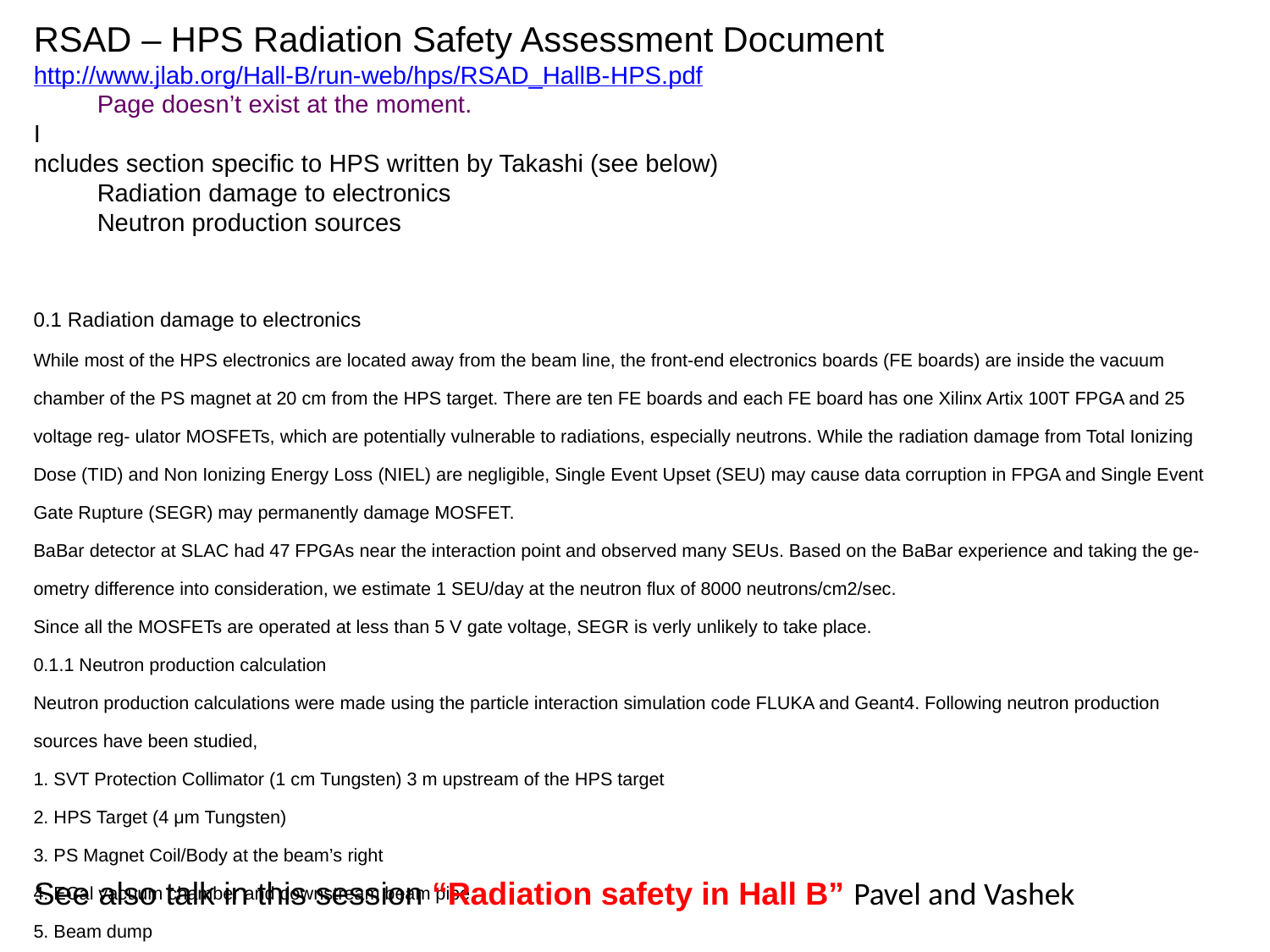

RSAD – HPS Radiation Safety Assessment Document
http://www.jlab.org/Hall-B/run-web/hps/RSAD_HallB-HPS.pdf
Page doesn’t exist at the moment.
I
ncludes section specific to HPS written by Takashi (see below)
Radiation damage to electronics
Neutron production sources

0.1 Radiation damage to electronics
While most of the HPS electronics are located away from the beam line, the front-end electronics boards (FE boards) are inside the vacuum chamber of the PS magnet at 20 cm from the HPS target. There are ten FE boards and each FE board has one Xilinx Artix 100T FPGA and 25 voltage reg- ulator MOSFETs, which are potentially vulnerable to radiations, especially neutrons. While the radiation damage from Total Ionizing Dose (TID) and Non Ionizing Energy Loss (NIEL) are negligible, Single Event Upset (SEU) may cause data corruption in FPGA and Single Event Gate Rupture (SEGR) may permanently damage MOSFET.
BaBar detector at SLAC had 47 FPGAs near the interaction point and observed many SEUs. Based on the BaBar experience and taking the ge- ometry difference into consideration, we estimate 1 SEU/day at the neutron flux of 8000 neutrons/cm2/sec.
Since all the MOSFETs are operated at less than 5 V gate voltage, SEGR is verly unlikely to take place.
0.1.1 Neutron production calculation
Neutron production calculations were made using the particle interaction simulation code FLUKA and Geant4. Following neutron production sources have been studied,
1. SVT Protection Collimator (1 cm Tungsten) 3 m upstream of the HPS target
2. HPS Target (4 μm Tungsten)
3. PS Magnet Coil/Body at the beam’s right
4. ECal vacuum chamber and downstream beam pipe
5. Beam dump
Among these sources, the HPS target is by far the dominant neutron source for the FE boards and the neutron production rate is 2×10−6 neutrons per 2.2 GeV e-. The neutron flux at the FE boards is estimated to be 700 neutrons/cm2/sec at the beam current of 200 nA. This neutron flux is at least a factor of ten lower than the neutron flux expected to cause 1 SEU/day.
See also talk in this session “Radiation safety in Hall B” Pavel and Vashek